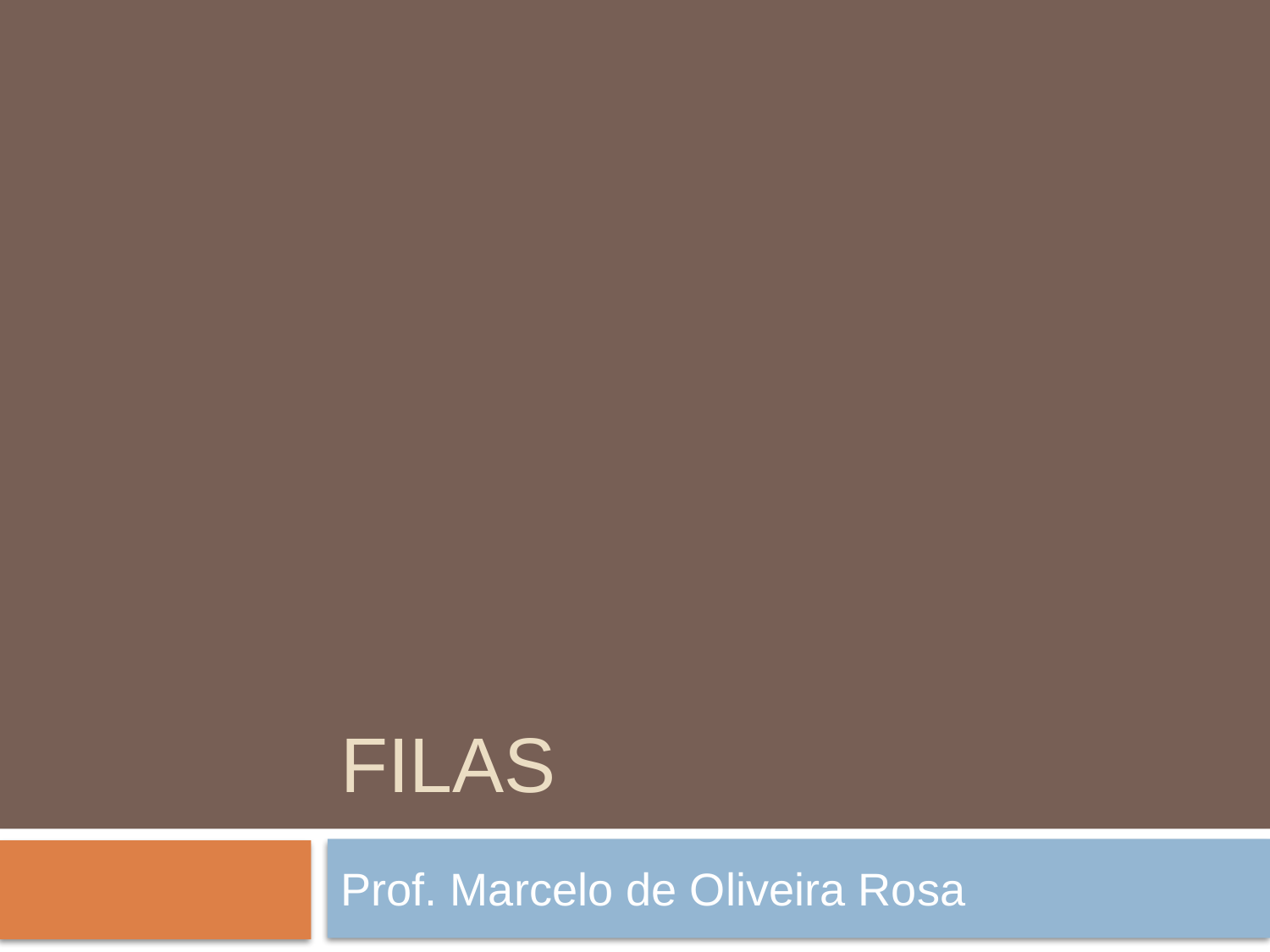

# filas
Prof. Marcelo de Oliveira Rosa